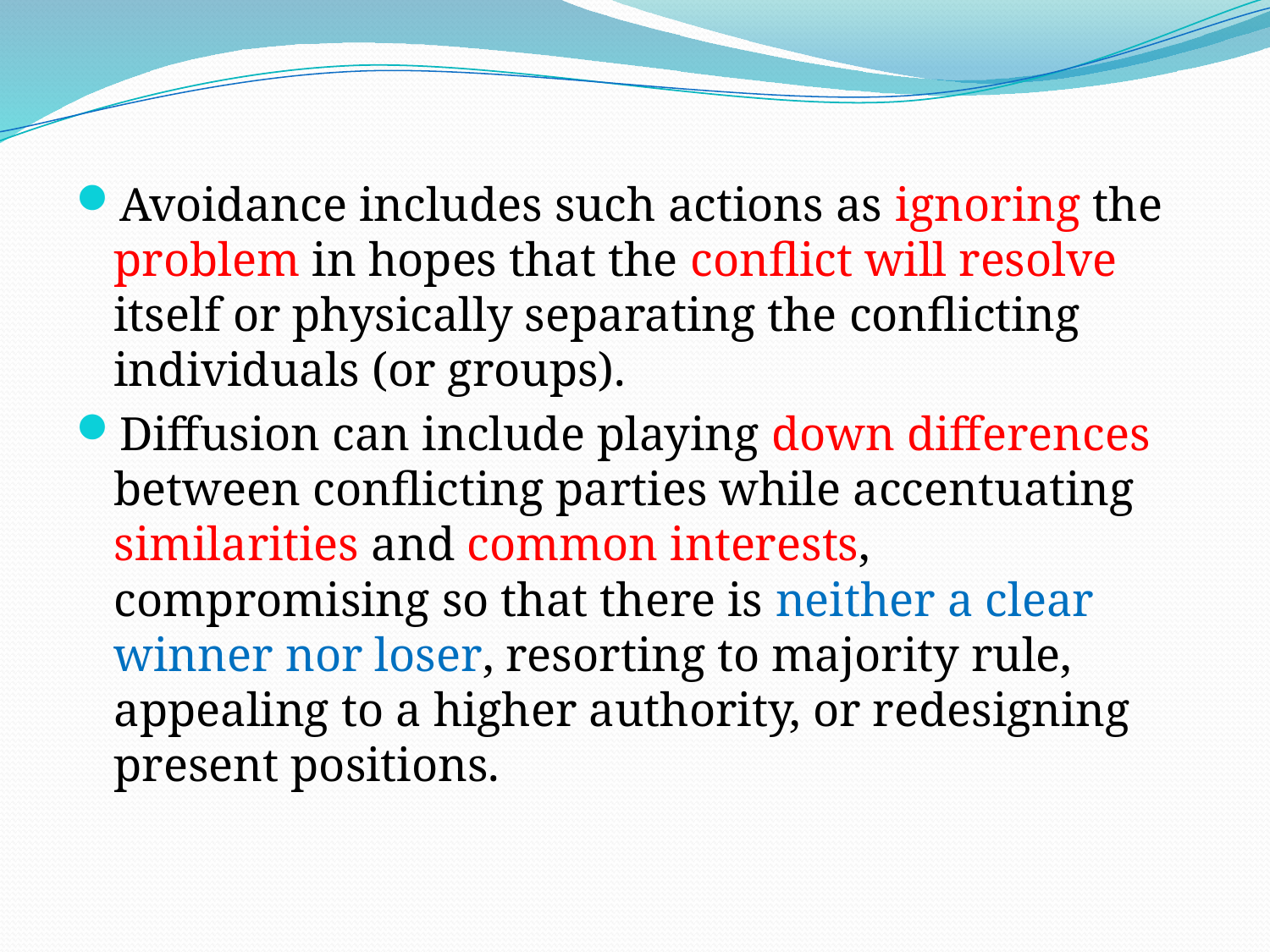

# .
Avoidance includes such actions as ignoring the problem in hopes that the conflict will resolve itself or physically separating the conflicting individuals (or groups).
Diffusion can include playing down differences between conflicting parties while accentuating similarities and common interests, compromising so that there is neither a clear winner nor loser, resorting to majority rule, appealing to a higher authority, or redesigning present positions.